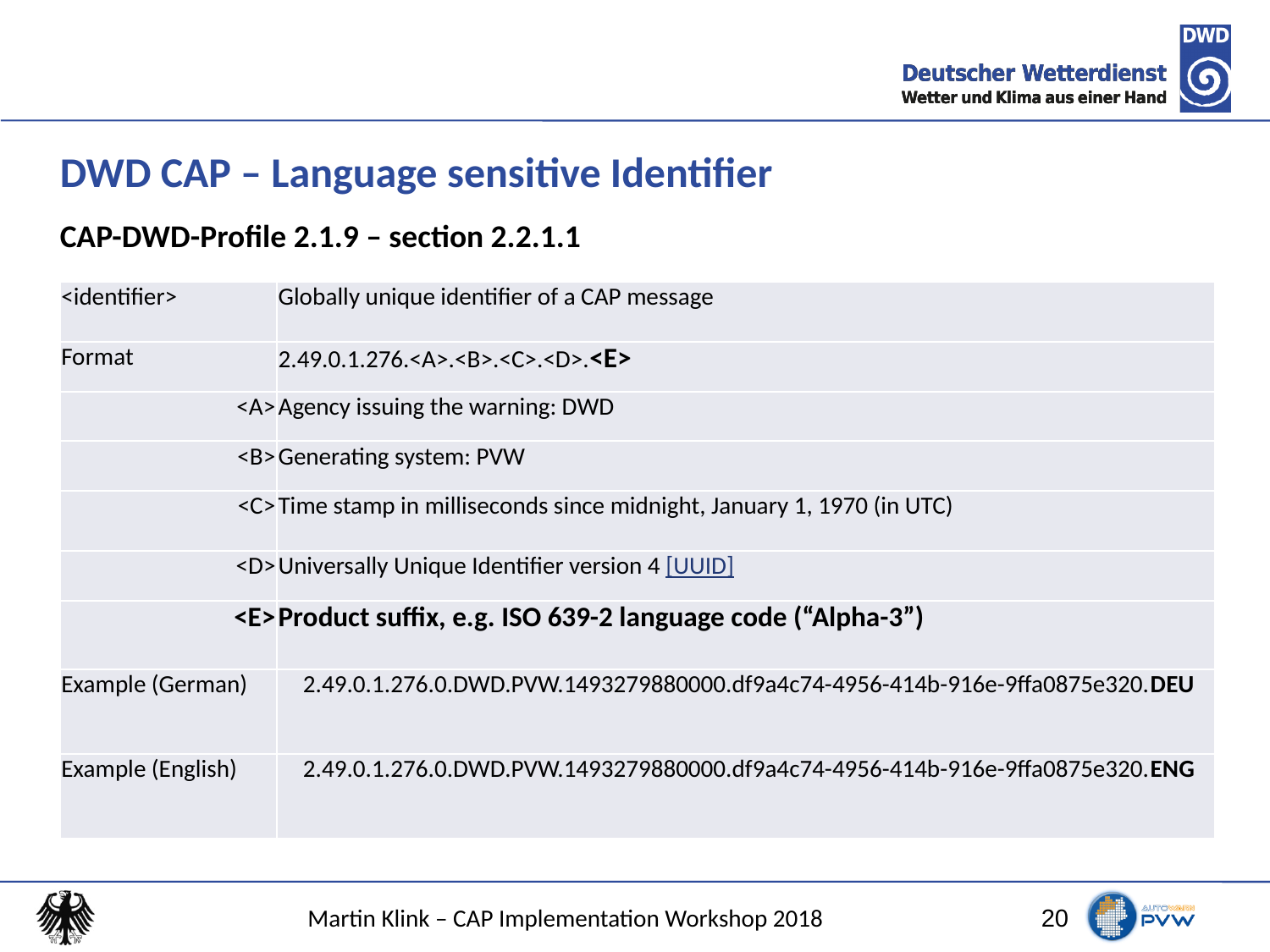

# DWD CAP – Language sensitive Identifier
CAP-DWD-Profile 2.1.9 – section 2.2.1.1
| <identifier> | Globally unique identifier of a CAP message |
| --- | --- |
| Format | 2.49.0.1.276.<A>.<B>.<C>.<D>.<E> |
| <A> | Agency issuing the warning: DWD |
| <B> | Generating system: PVW |
| <C> | Time stamp in milliseconds since midnight, January 1, 1970 (in UTC) |
| <D> | Universally Unique Identifier version 4 [UUID] |
| <E> | Product suffix, e.g. ISO 639-2 language code (“Alpha-3”) |
| Example (German) | 2.49.0.1.276.0.DWD.PVW.1493279880000.df9a4c74-4956-414b-916e-9ffa0875e320.DEU |
| Example (English) | 2.49.0.1.276.0.DWD.PVW.1493279880000.df9a4c74-4956-414b-916e-9ffa0875e320.ENG |